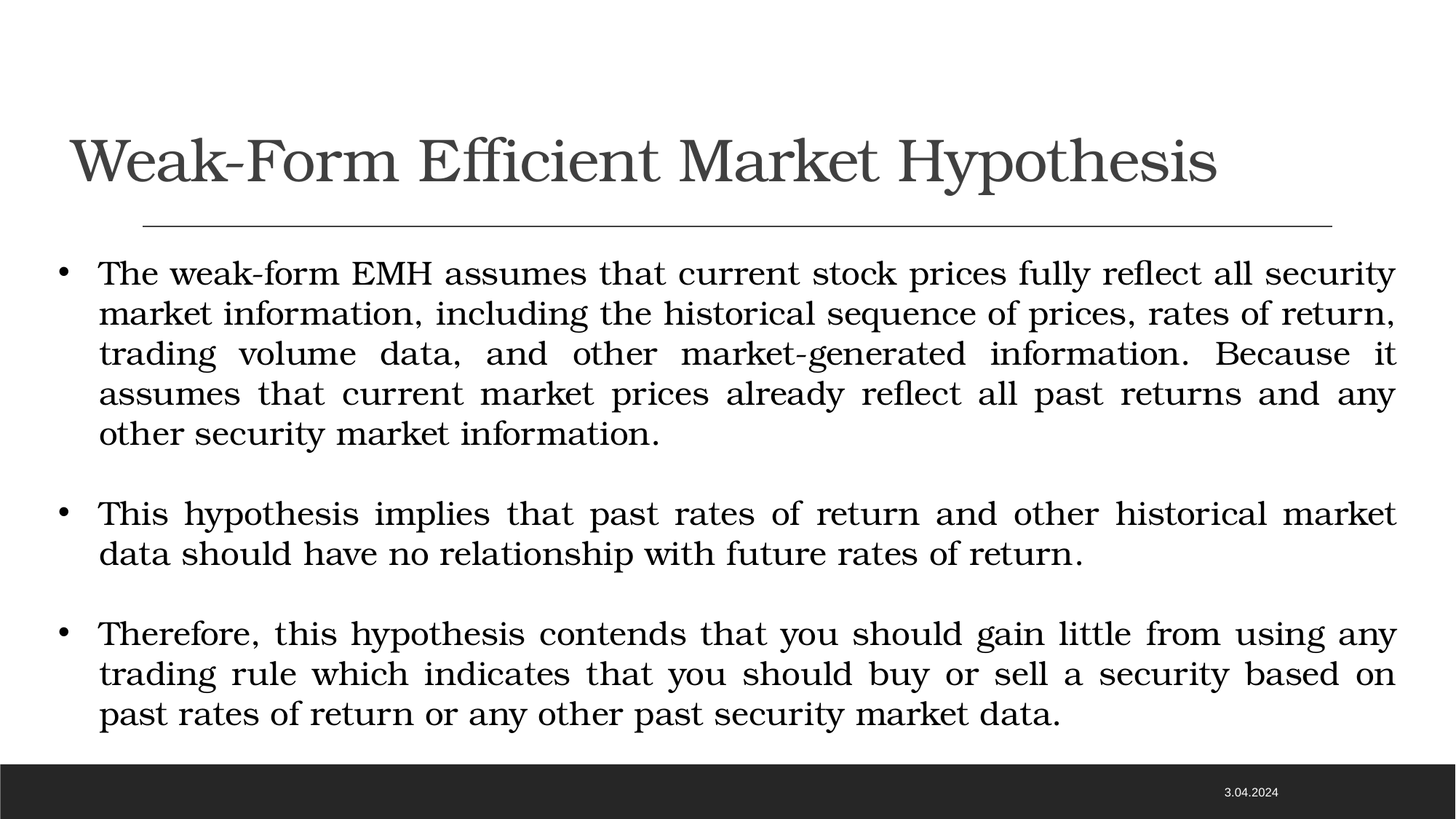

# Weak-Form Efficient Market Hypothesis
The weak-form EMH assumes that current stock prices fully reflect all security market information, including the historical sequence of prices, rates of return, trading volume data, and other market-generated information. Because it assumes that current market prices already reflect all past returns and any other security market information.

This hypothesis implies that past rates of return and other historical market data should have no relationship with future rates of return.

Therefore, this hypothesis contends that you should gain little from using any trading rule which indicates that you should buy or sell a security based on past rates of return or any other past security market data.

3.04.2024